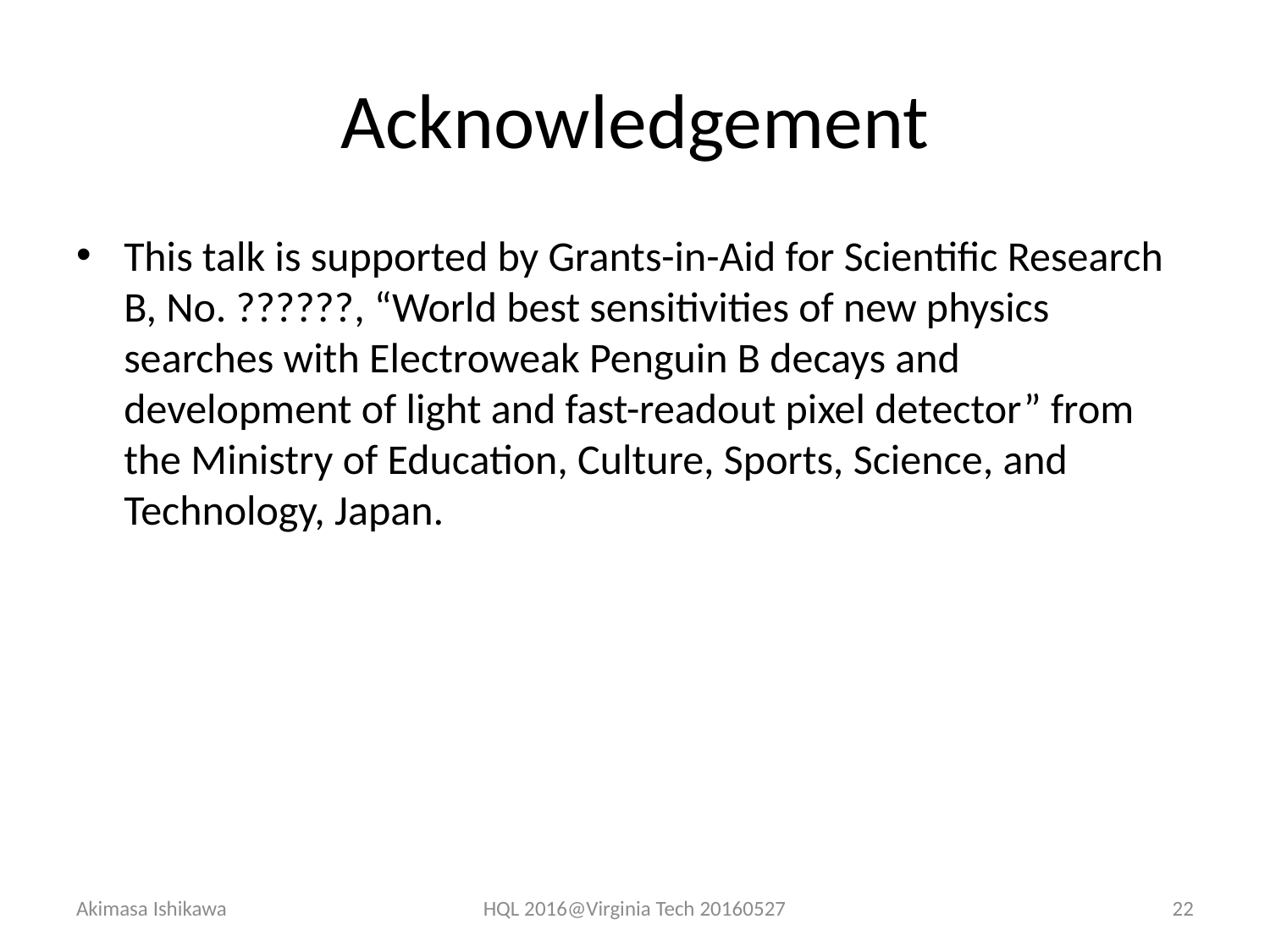

# Acknowledgement
This talk is supported by Grants-in-Aid for Scientific Research B, No. ??????, “World best sensitivities of new physics searches with Electroweak Penguin B decays and development of light and fast-readout pixel detector” from the Ministry of Education, Culture, Sports, Science, and Technology, Japan.
Akimasa Ishikawa
HQL 2016@Virginia Tech 20160527
22